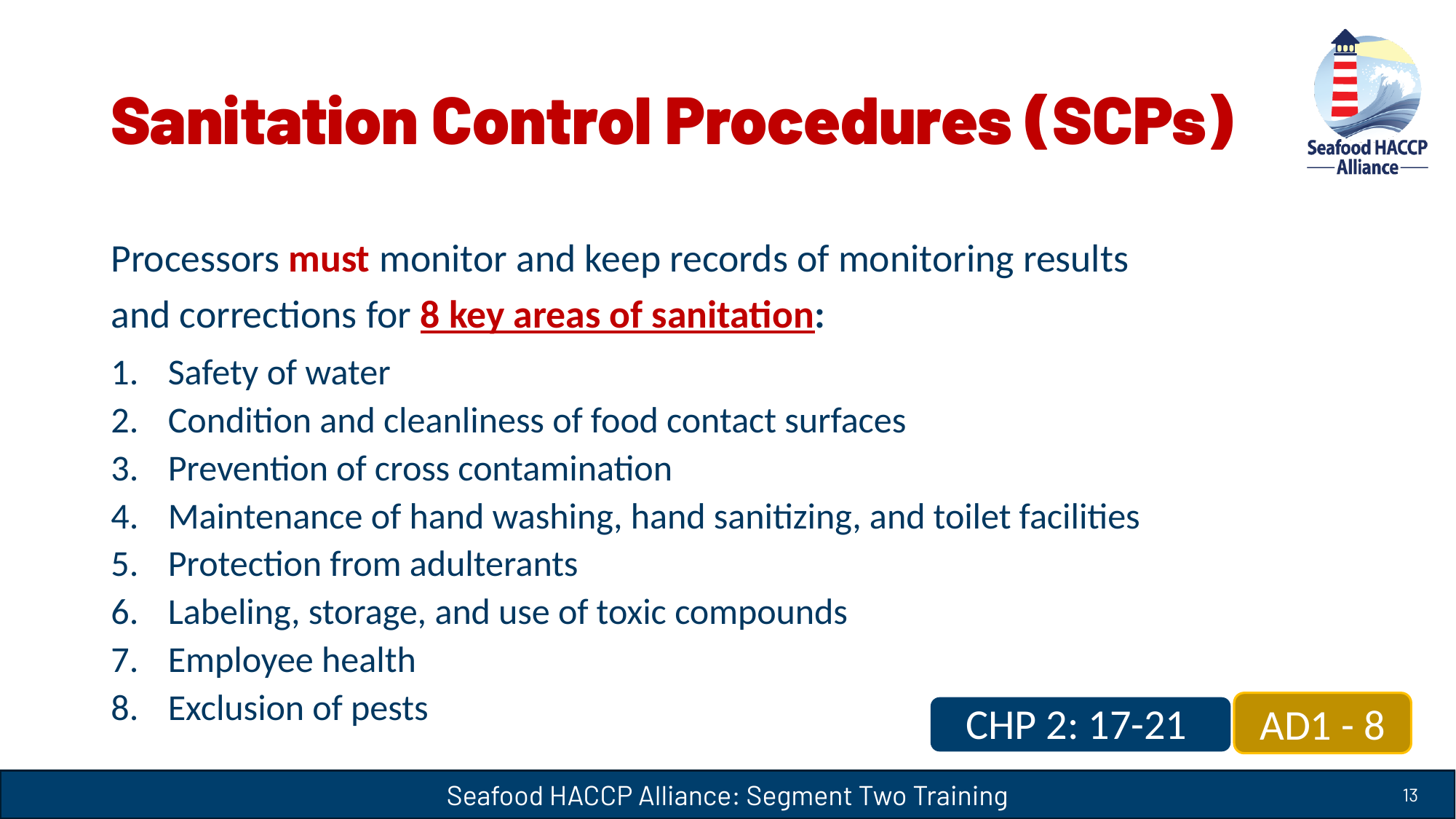

# Sanitation Control Procedures (SCPs)
Processors must monitor and keep records of monitoring results
and corrections for 8 key areas of sanitation:
Safety of water
Condition and cleanliness of food contact surfaces
Prevention of cross contamination
Maintenance of hand washing, hand sanitizing, and toilet facilities
Protection from adulterants
Labeling, storage, and use of toxic compounds
Employee health
Exclusion of pests

CHP 2: 17-21

AD1 - 8
13